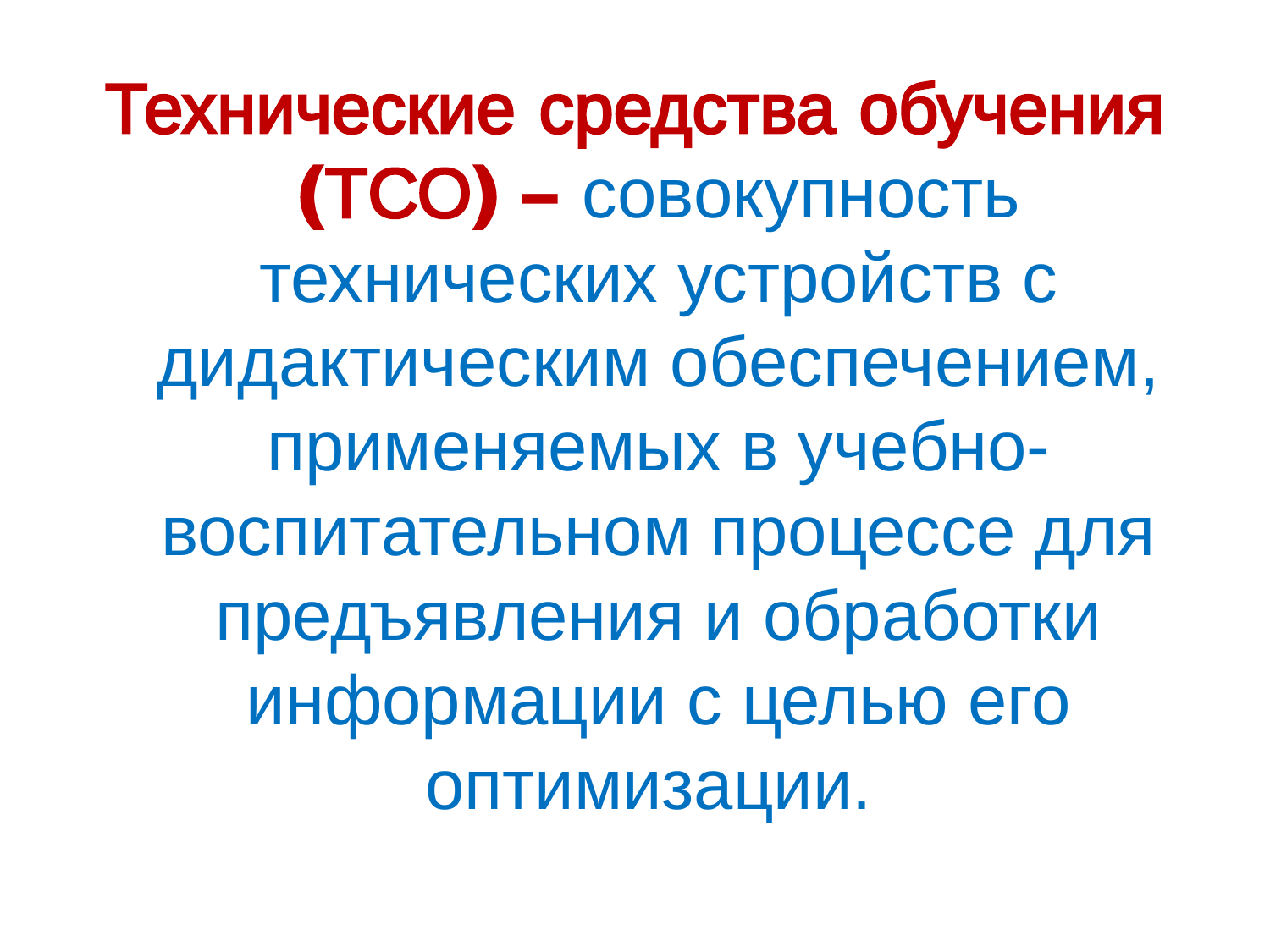

Технические средства обучения (ТСО) – совокупность технических устройств с дидактическим обеспечением, применяемых в учебно-воспитательном процессе для предъявления и обработки информации с целью его оптимизации.